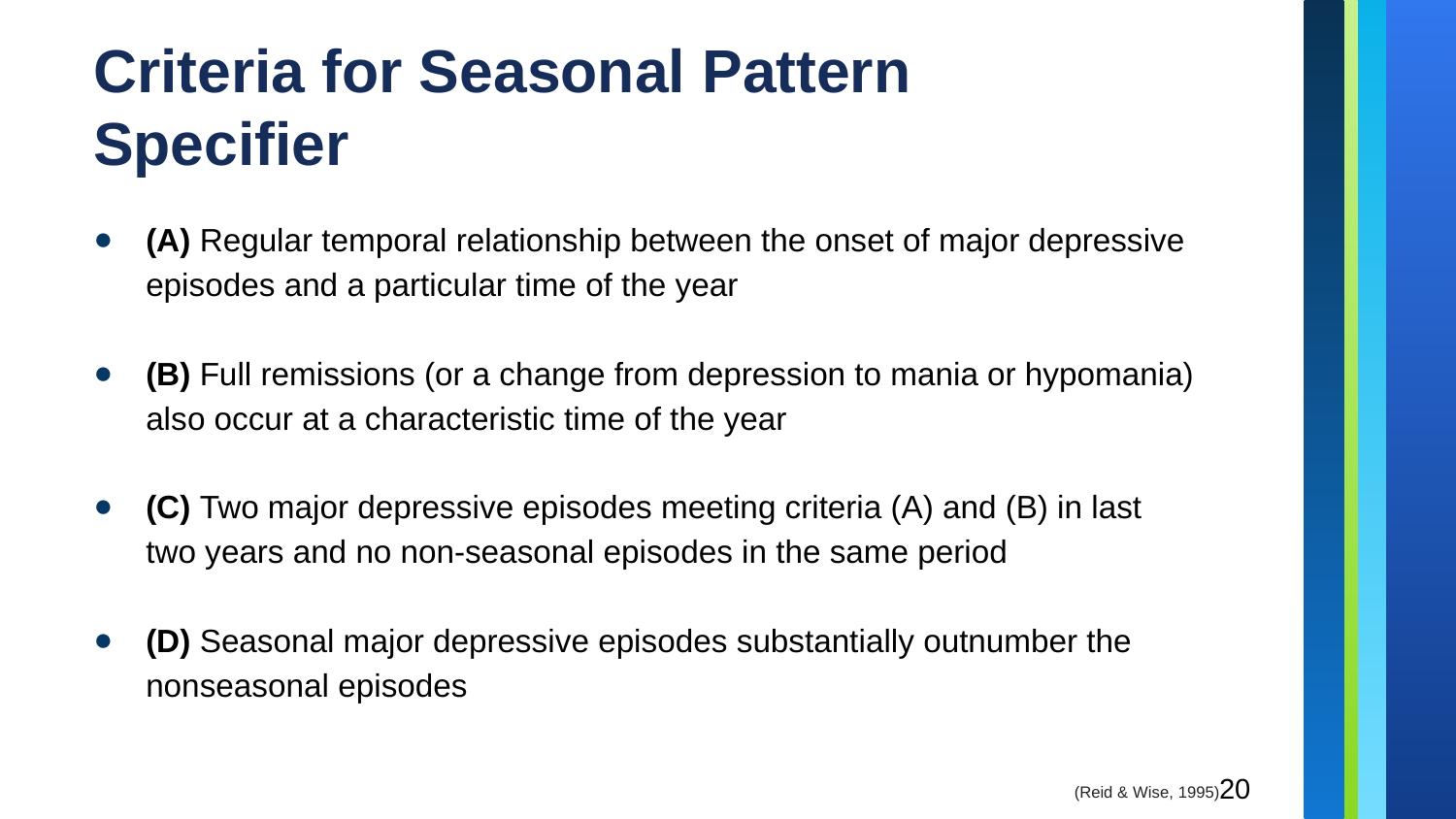

Criteria for Seasonal Pattern Specifier
(A) Regular temporal relationship between the onset of major depressive episodes and a particular time of the year

(B) Full remissions (or a change from depression to mania or hypomania) also occur at a characteristic time of the year

(C) Two major depressive episodes meeting criteria (A) and (B) in last two years and no non-seasonal episodes in the same period

(D) Seasonal major depressive episodes substantially outnumber the nonseasonal episodes
20
(Reid & Wise, 1995)